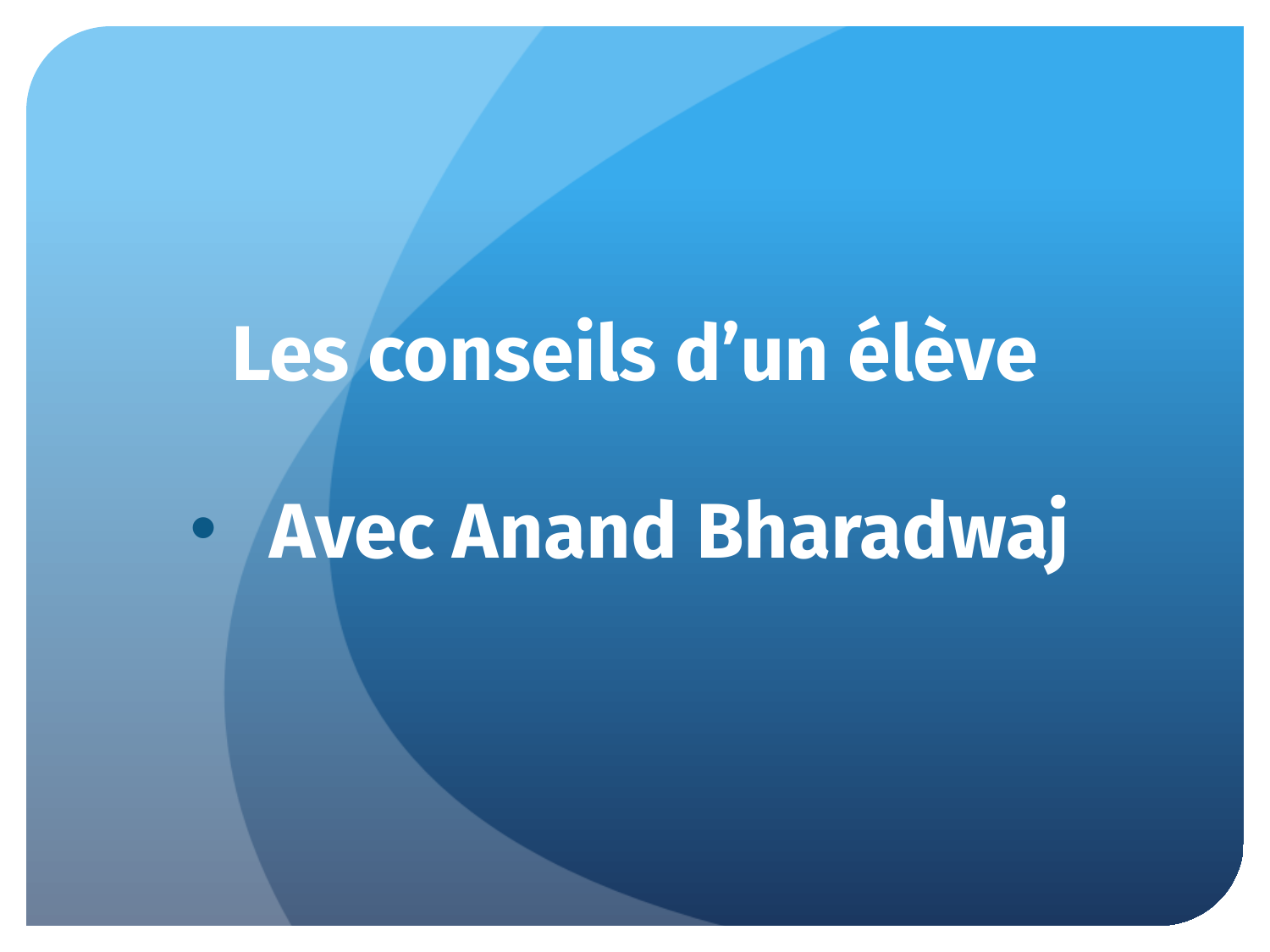

Les conseils d’un élève
Avec Anand Bharadwaj